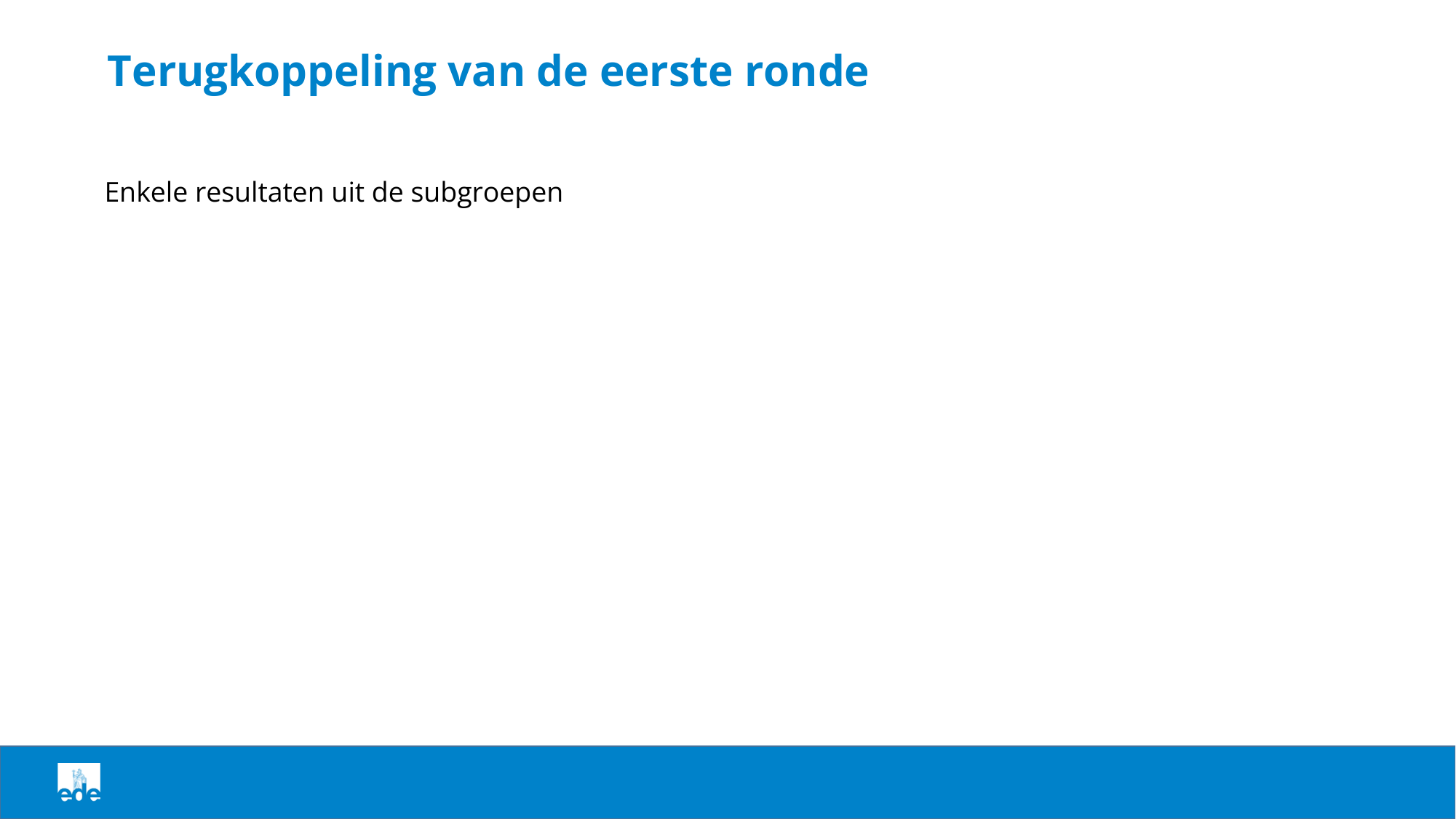

# Terugkoppeling van de eerste ronde
Enkele resultaten uit de subgroepen